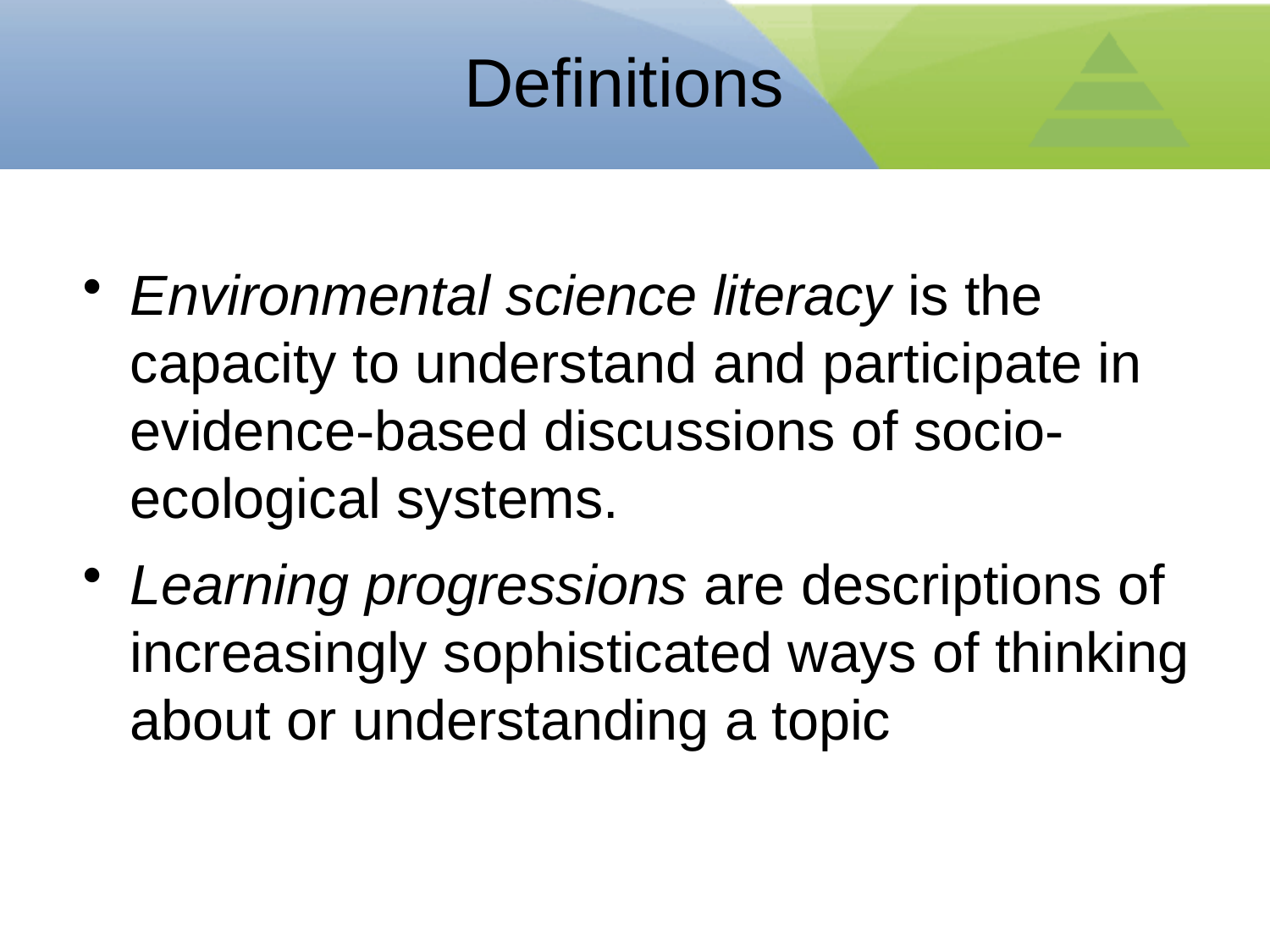

# Definitions
Environmental science literacy is the capacity to understand and participate in evidence-based discussions of socio-ecological systems.
Learning progressions are descriptions of increasingly sophisticated ways of thinking about or understanding a topic